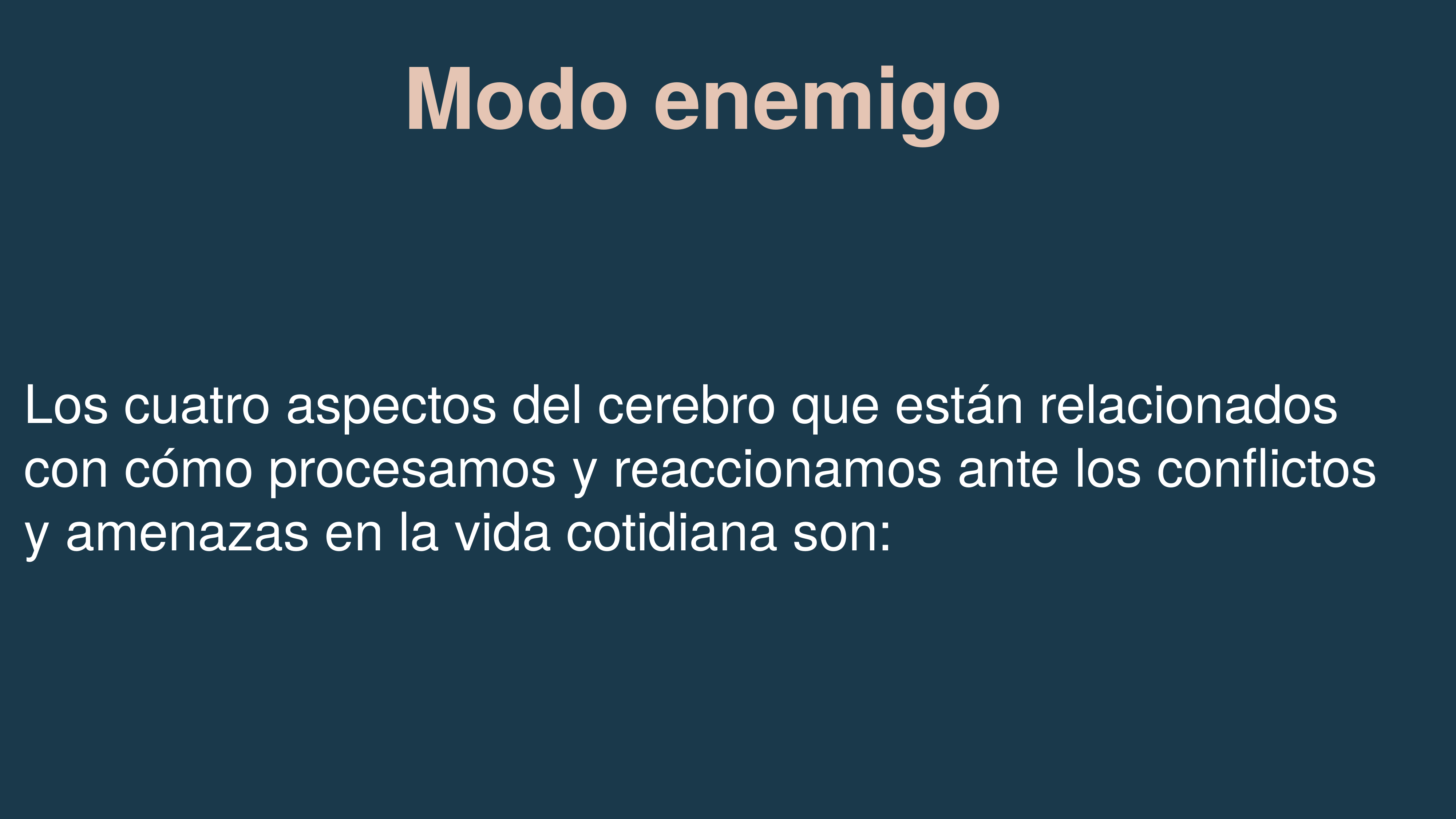

# Modo enemigo
Los cuatro aspectos del cerebro que están relacionados con cómo procesamos y reaccionamos ante los conflictos y amenazas en la vida cotidiana son: